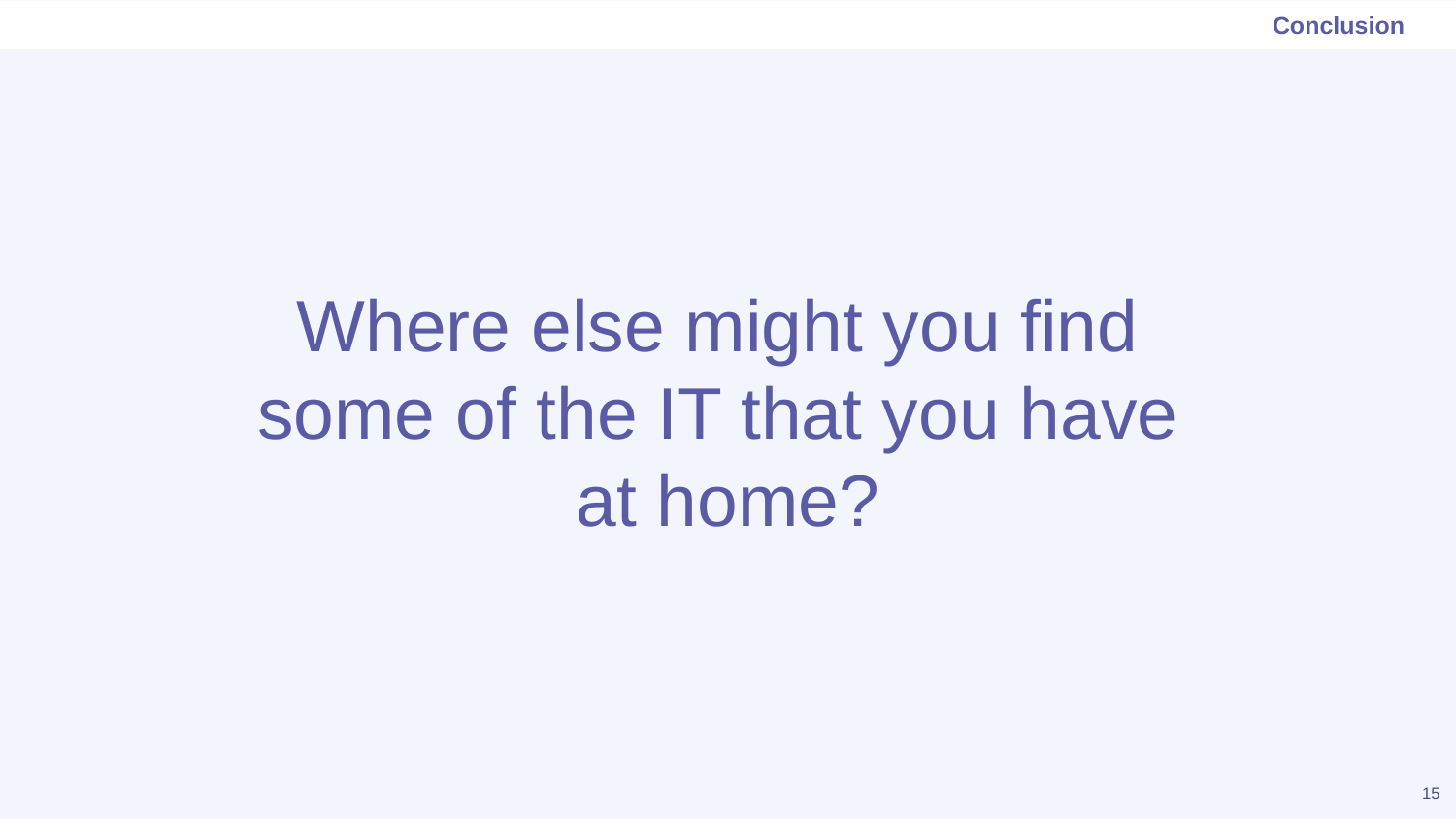

Conclusion
# Where else might you find
some of the IT that you have
at home?
15